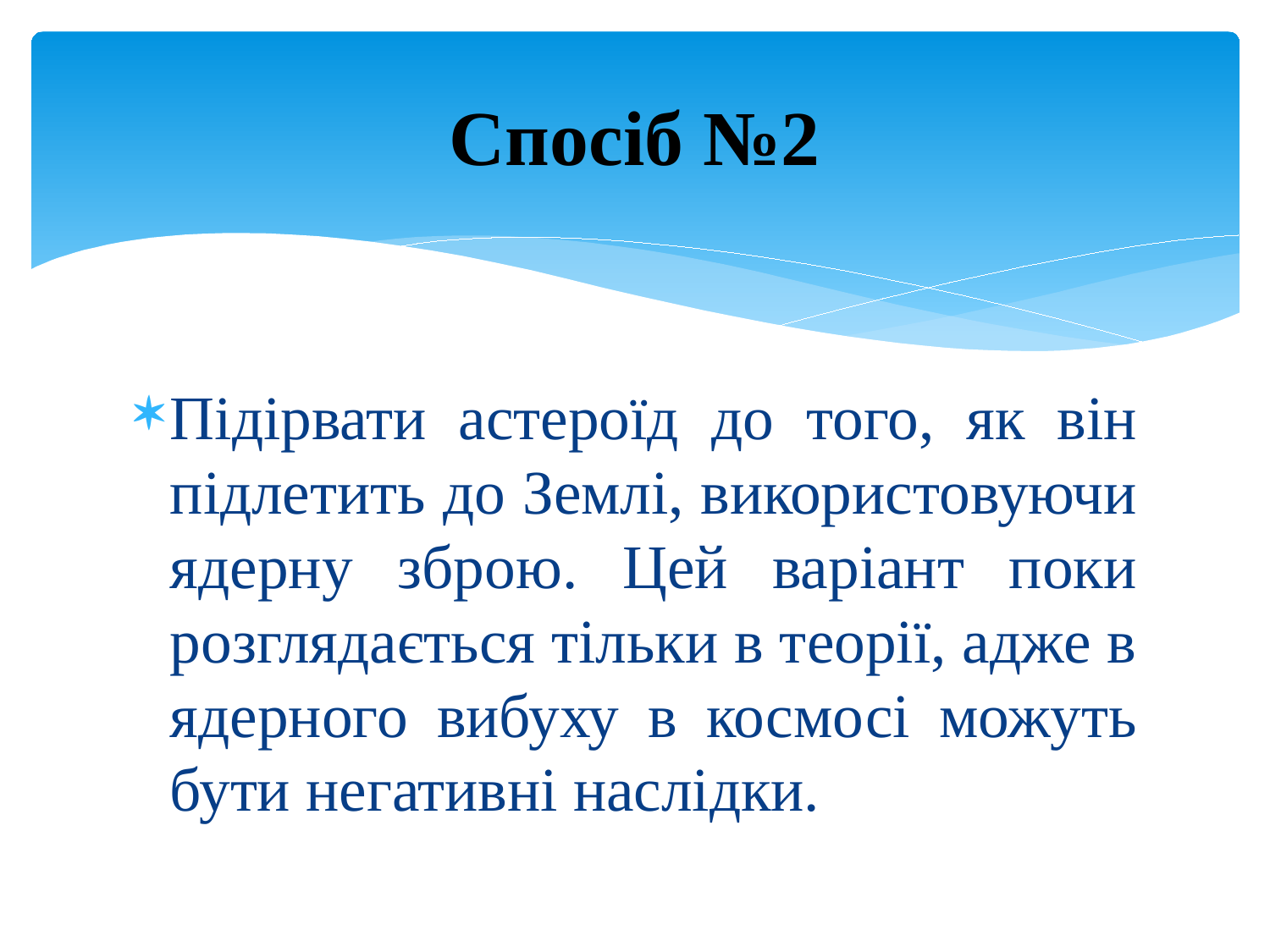

# Спосіб №2
Підірвати астероїд до того, як він підлетить до Землі, використовуючи ядерну зброю. Цей варіант поки розглядається тільки в теорії, адже в ядерного вибуху в космосі можуть бути негативні наслідки.